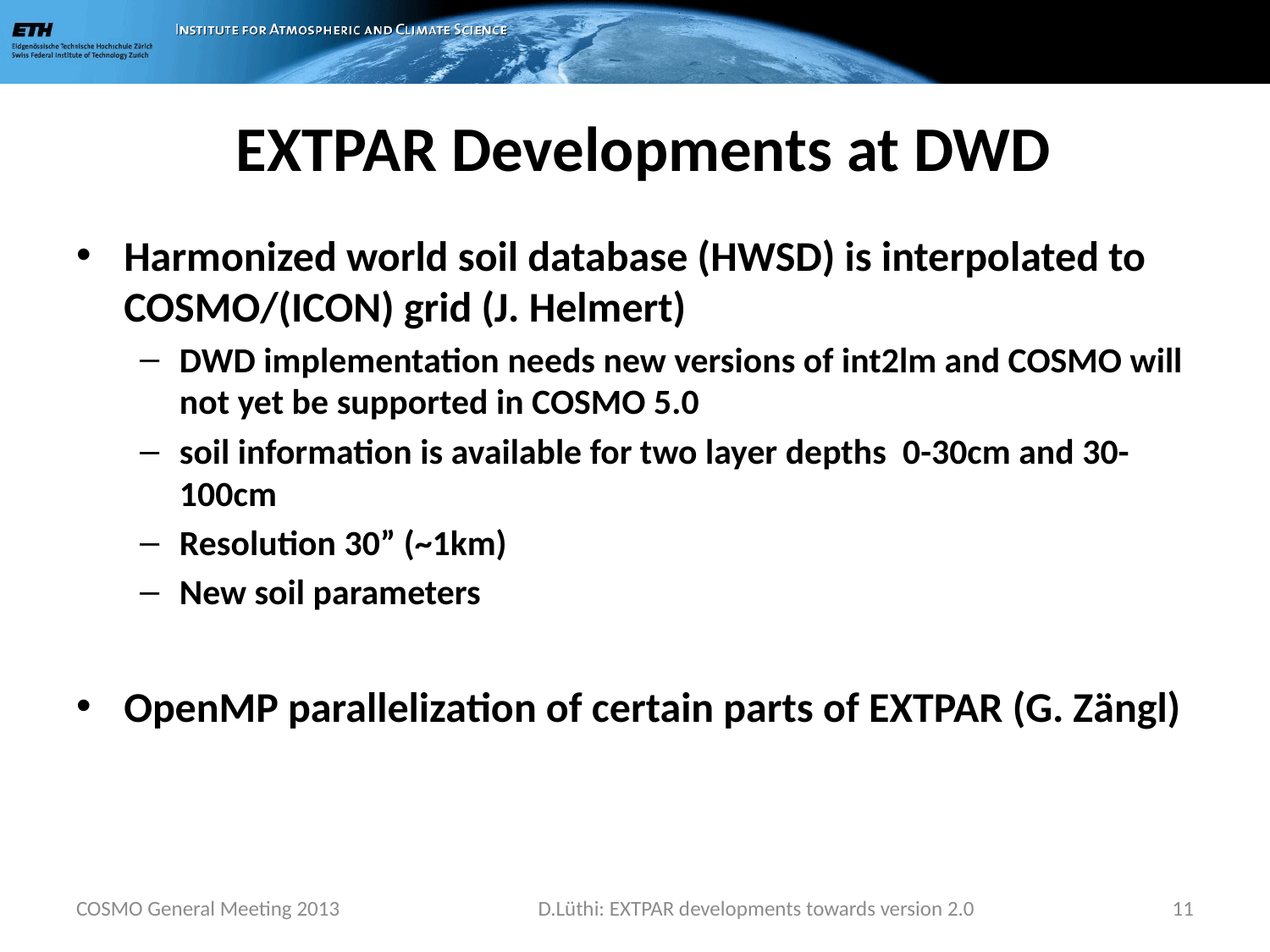

# EXTPAR Developments at DWD
Harmonized world soil database (HWSD) is interpolated to COSMO/(ICON) grid (J. Helmert)
DWD implementation needs new versions of int2lm and COSMO will not yet be supported in COSMO 5.0
soil information is available for two layer depths  0-30cm and 30-100cm
Resolution 30” (~1km)
New soil parameters

OpenMP parallelization of certain parts of EXTPAR (G. Zängl)
COSMO General Meeting 2013
D.Lüthi: EXTPAR developments towards version 2.0
11